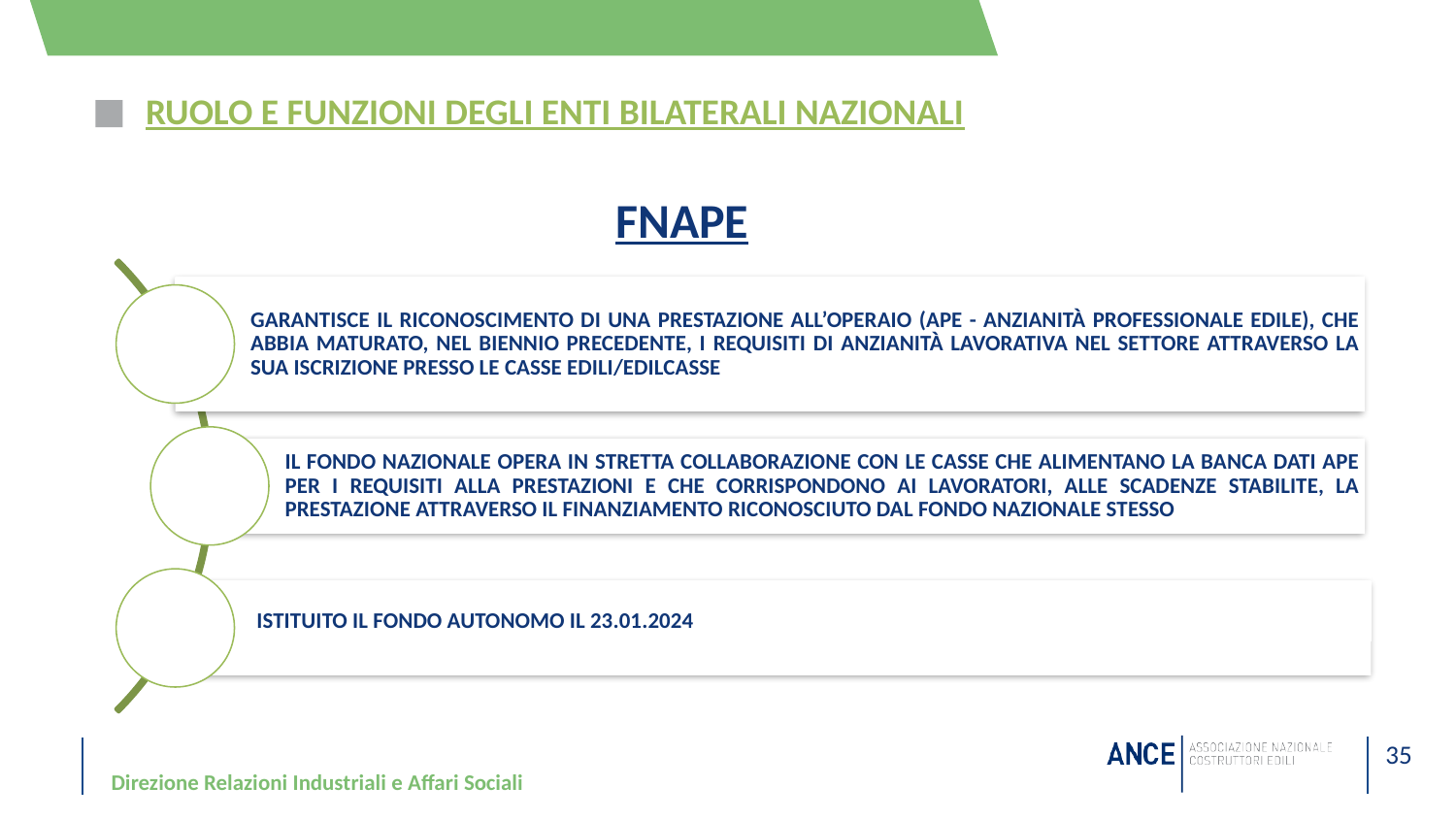

# RUOLO E FUNZIONI DEGLI ENTI BILATERALI NAZIONALI

FNAPE
GARANTISCE IL RICONOSCIMENTO DI UNA PRESTAZIONE ALL’OPERAIO (APE - ANZIANITÀ PROFESSIONALE EDILE), CHE ABBIA MATURATO, NEL BIENNIO PRECEDENTE, I REQUISITI DI ANZIANITÀ LAVORATIVA NEL SETTORE ATTRAVERSO LA SUA ISCRIZIONE PRESSO LE CASSE EDILI/EDILCASSE
IL FONDO NAZIONALE OPERA IN STRETTA COLLABORAZIONE CON LE CASSE CHE ALIMENTANO LA BANCA DATI APE PER I REQUISITI ALLA PRESTAZIONI E CHE CORRISPONDONO AI LAVORATORI, ALLE SCADENZE STABILITE, LA PRESTAZIONE ATTRAVERSO IL FINANZIAMENTO RICONOSCIUTO DAL FONDO NAZIONALE STESSO

ISTITUITO IL FONDO AUTONOMO IL 23.01.2024

Direzione Relazioni Industriali e Affari Sociali
35